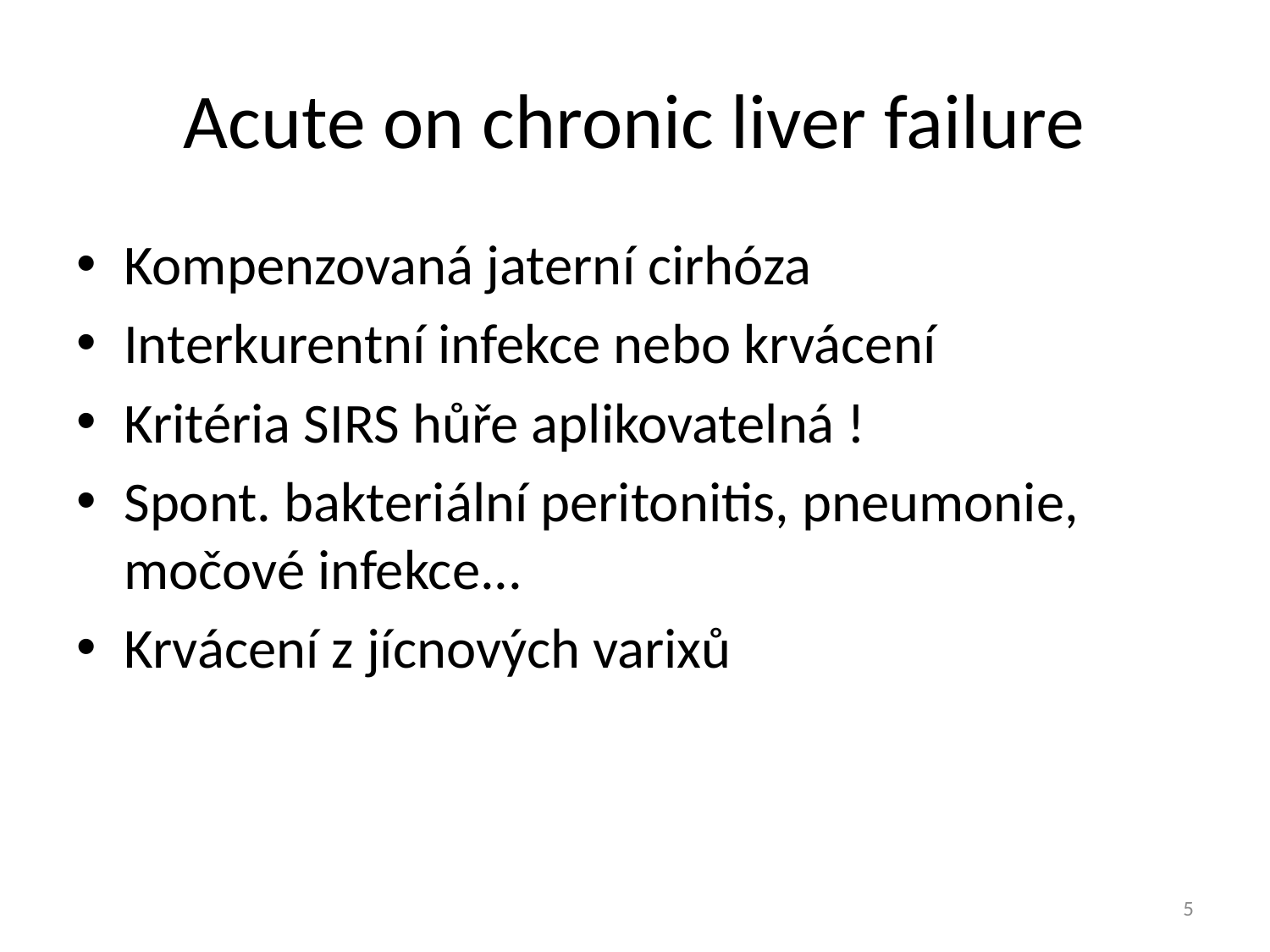

# Acute on chronic liver failure
Kompenzovaná jaterní cirhóza
Interkurentní infekce nebo krvácení
Kritéria SIRS hůře aplikovatelná !
Spont. bakteriální peritonitis, pneumonie, močové infekce...
Krvácení z jícnových varixů
5